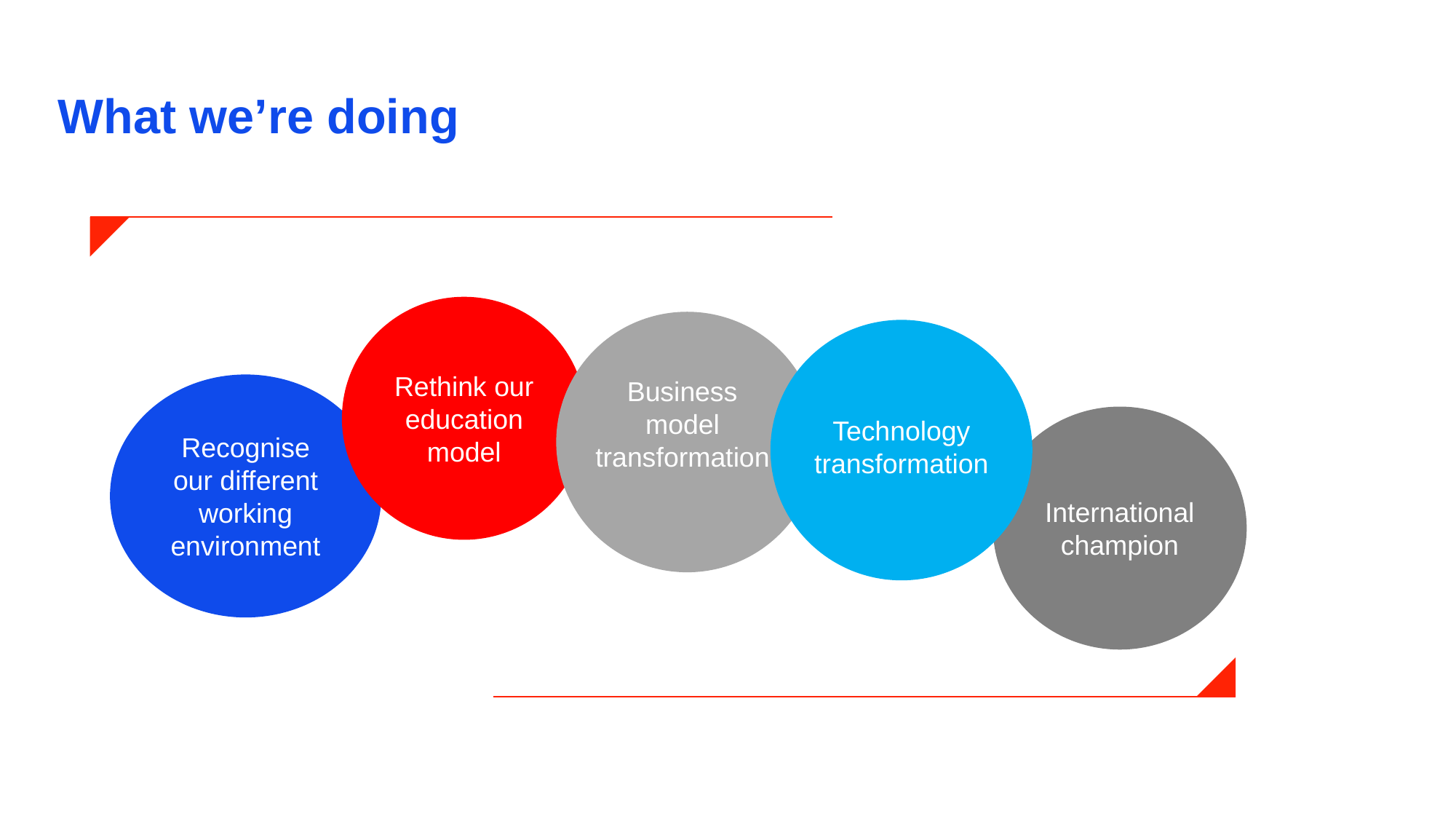

What we’re doing

Rethink our education model

Business model transformation
Recognise our different working environment
Technology transformation
International champion